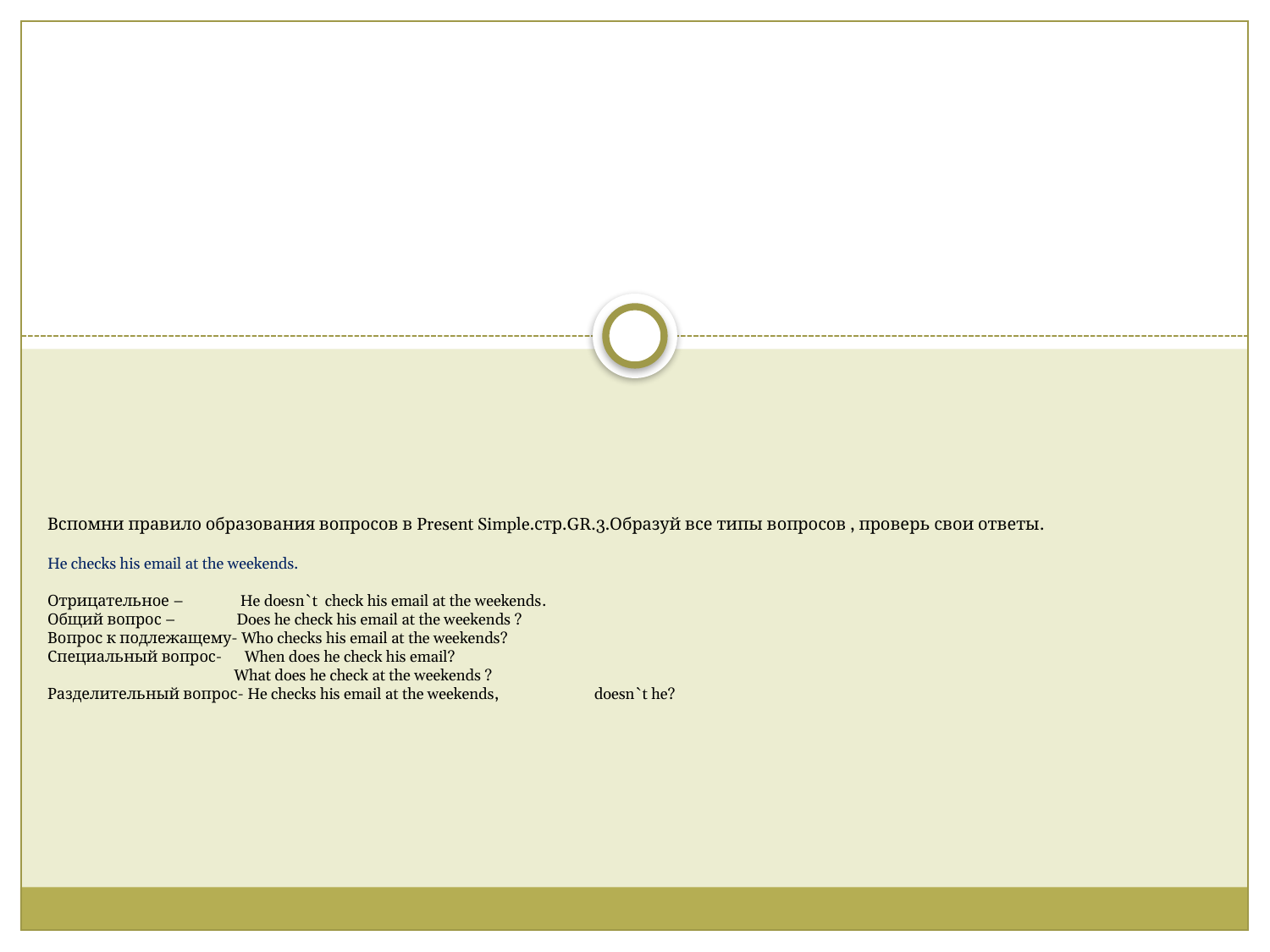

# Вспомни правило образования вопросов в Present Simple.стр.GR.3.Образуй все типы вопросов , проверь свои ответы. He checks his email at the weekends. Отрицательное –               He doesn`t  check his email at the weekends. Общий вопрос –                Does he check his email at the weekends ? Вопрос к подлежащему- Who checks his email at the weekends? Специальный вопрос-      When does he check his email? What does he check at the weekends ? Разделительный вопрос- He checks his email at the weekends,                         doesn`t he?